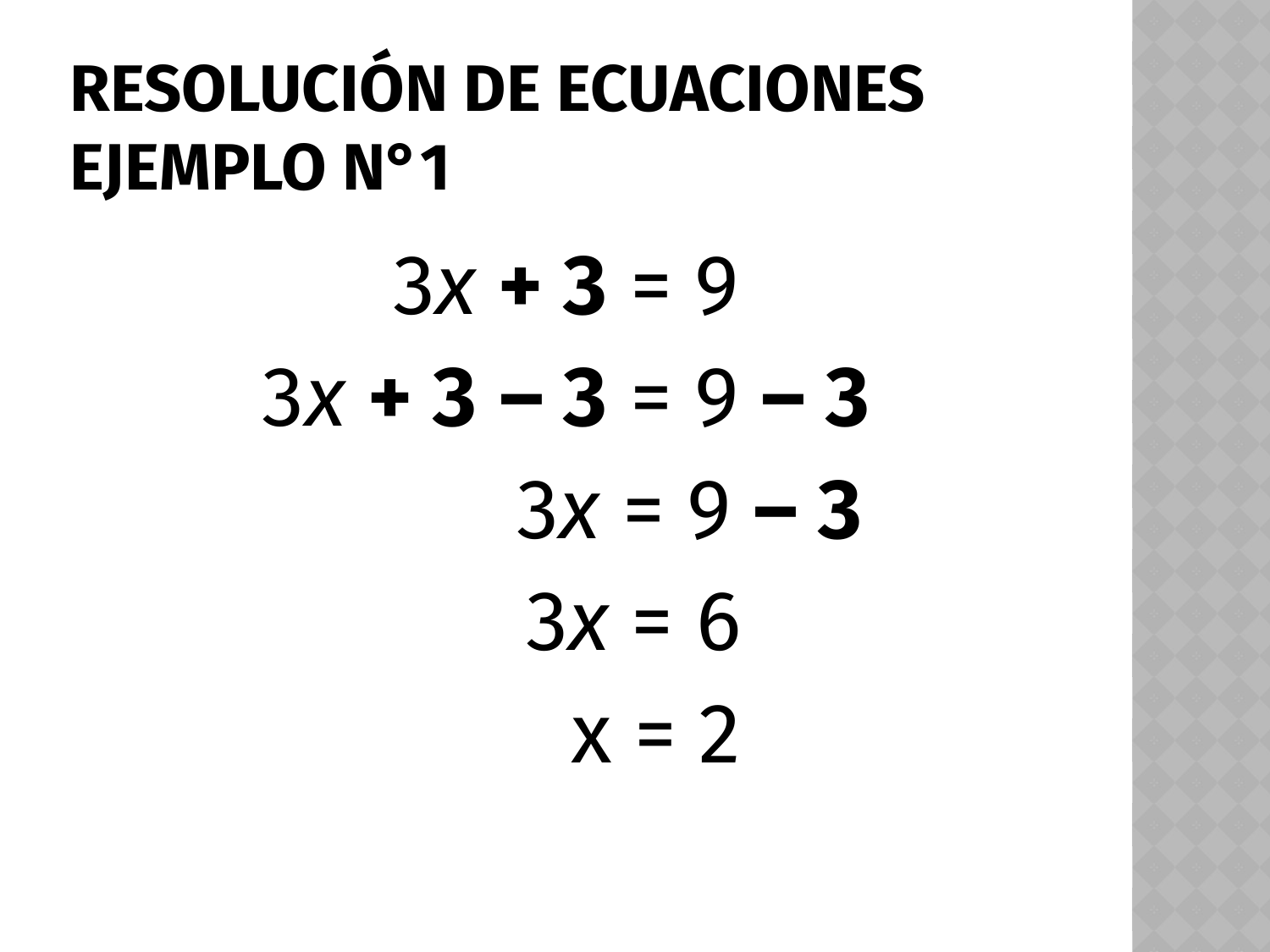

# Resolución de ecuaciones ejemplo n°1
3x + 3 = 9
3x + 3 – 3 = 9 – 3
           3x = 9 – 3
      3x = 6
        x = 2